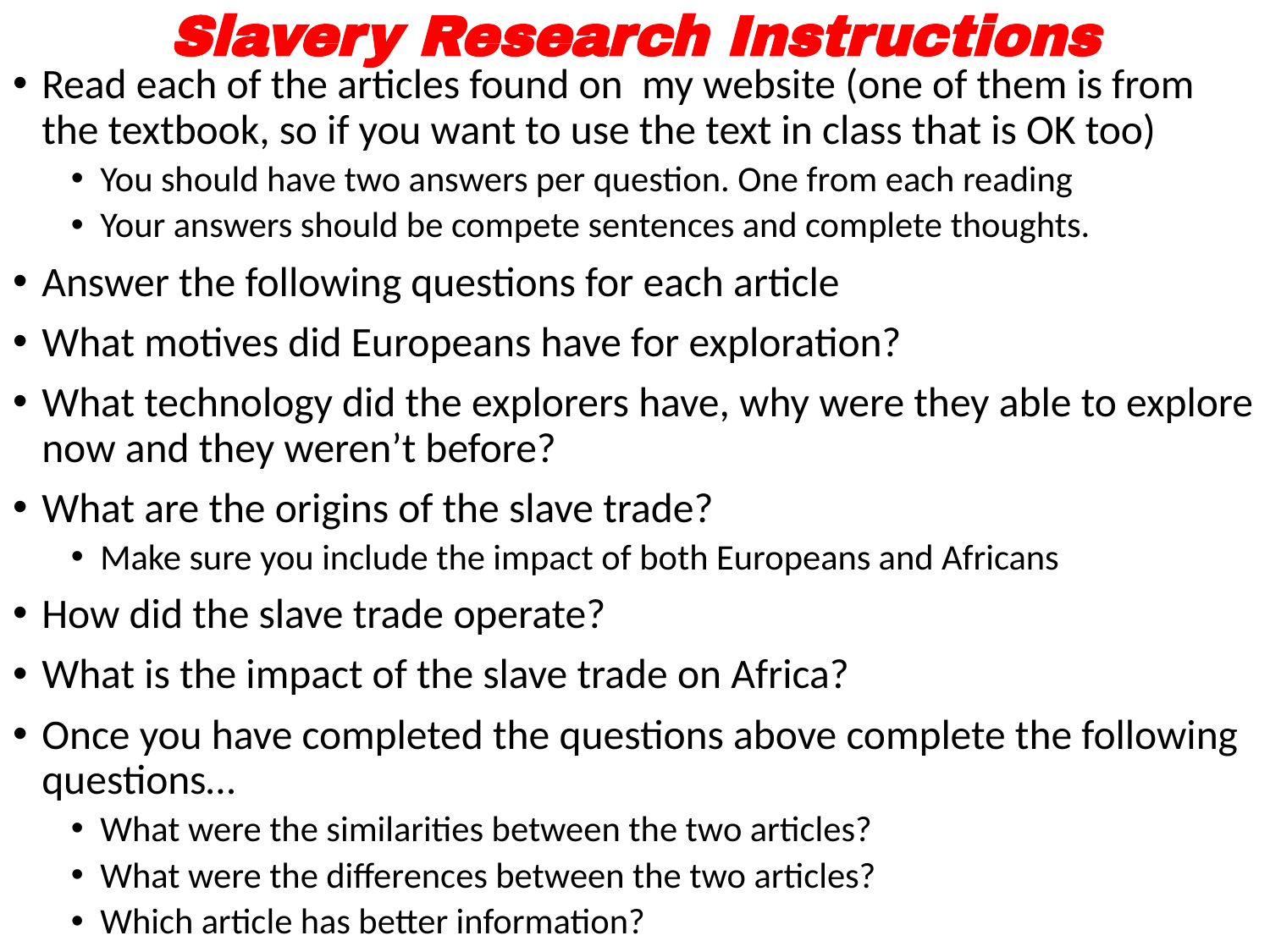

# Slavery Research Instructions
Read each of the articles found on  my website (one of them is from the textbook, so if you want to use the text in class that is OK too)
You should have two answers per question. One from each reading
Your answers should be compete sentences and complete thoughts.
Answer the following questions for each article
What motives did Europeans have for exploration?
What technology did the explorers have, why were they able to explore now and they weren’t before?
What are the origins of the slave trade?
Make sure you include the impact of both Europeans and Africans
How did the slave trade operate?
What is the impact of the slave trade on Africa?
Once you have completed the questions above complete the following questions…
What were the similarities between the two articles?
What were the differences between the two articles?
Which article has better information?